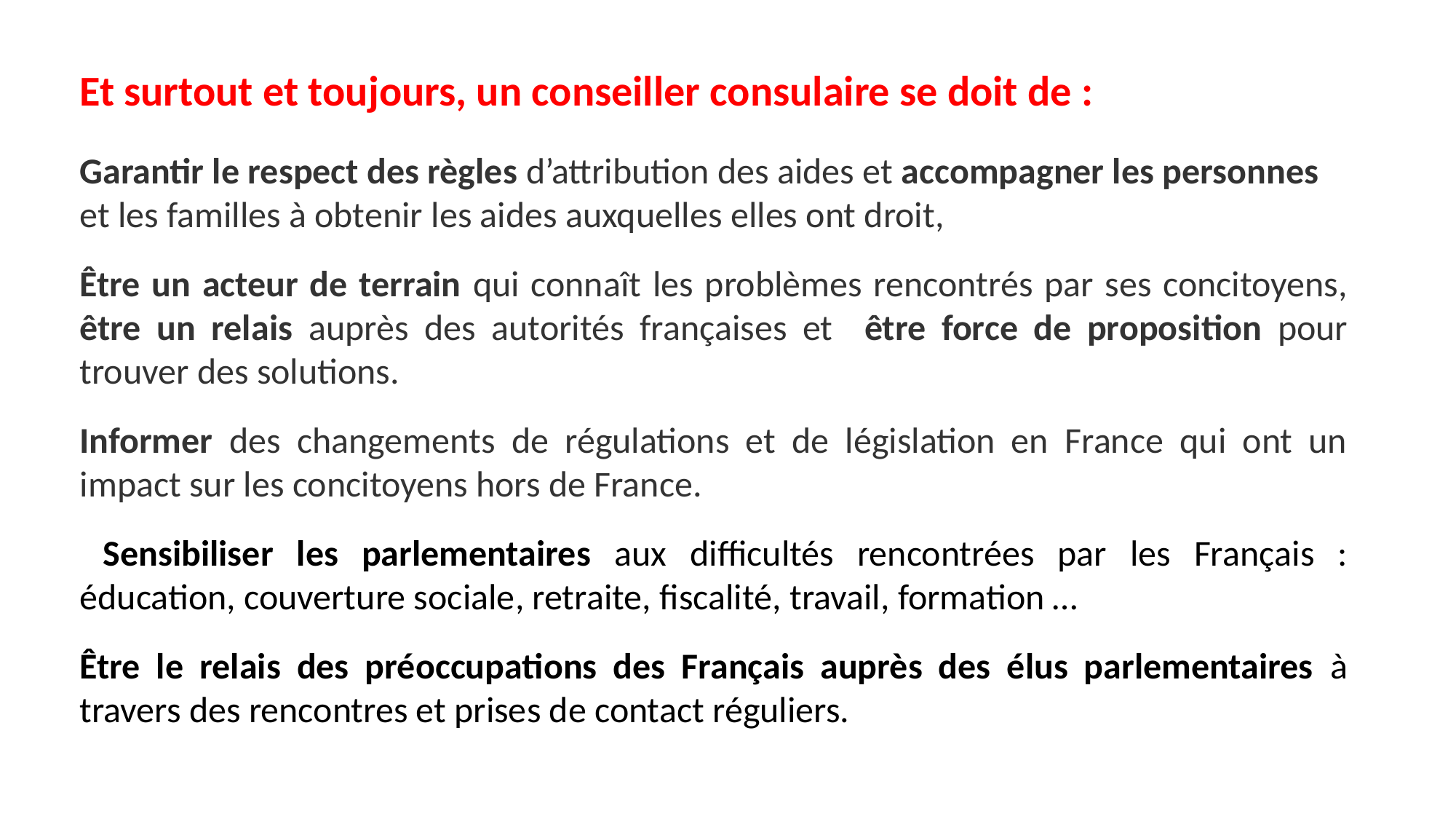

Et surtout et toujours, un conseiller consulaire se doit de :
Garantir le respect des règles d’attribution des aides et accompagner les personnes et les familles à obtenir les aides auxquelles elles ont droit,

Être un acteur de terrain qui connaît les problèmes rencontrés par ses concitoyens, être un relais auprès des autorités françaises et  être force de proposition pour trouver des solutions.

Informer des changements de régulations et de législation en France qui ont un impact sur les concitoyens hors de France.

 Sensibiliser les parlementaires aux difficultés rencontrées par les Français : éducation, couverture sociale, retraite, fiscalité, travail, formation …

Être le relais des préoccupations des Français auprès des élus parlementaires à travers des rencontres et prises de contact réguliers.